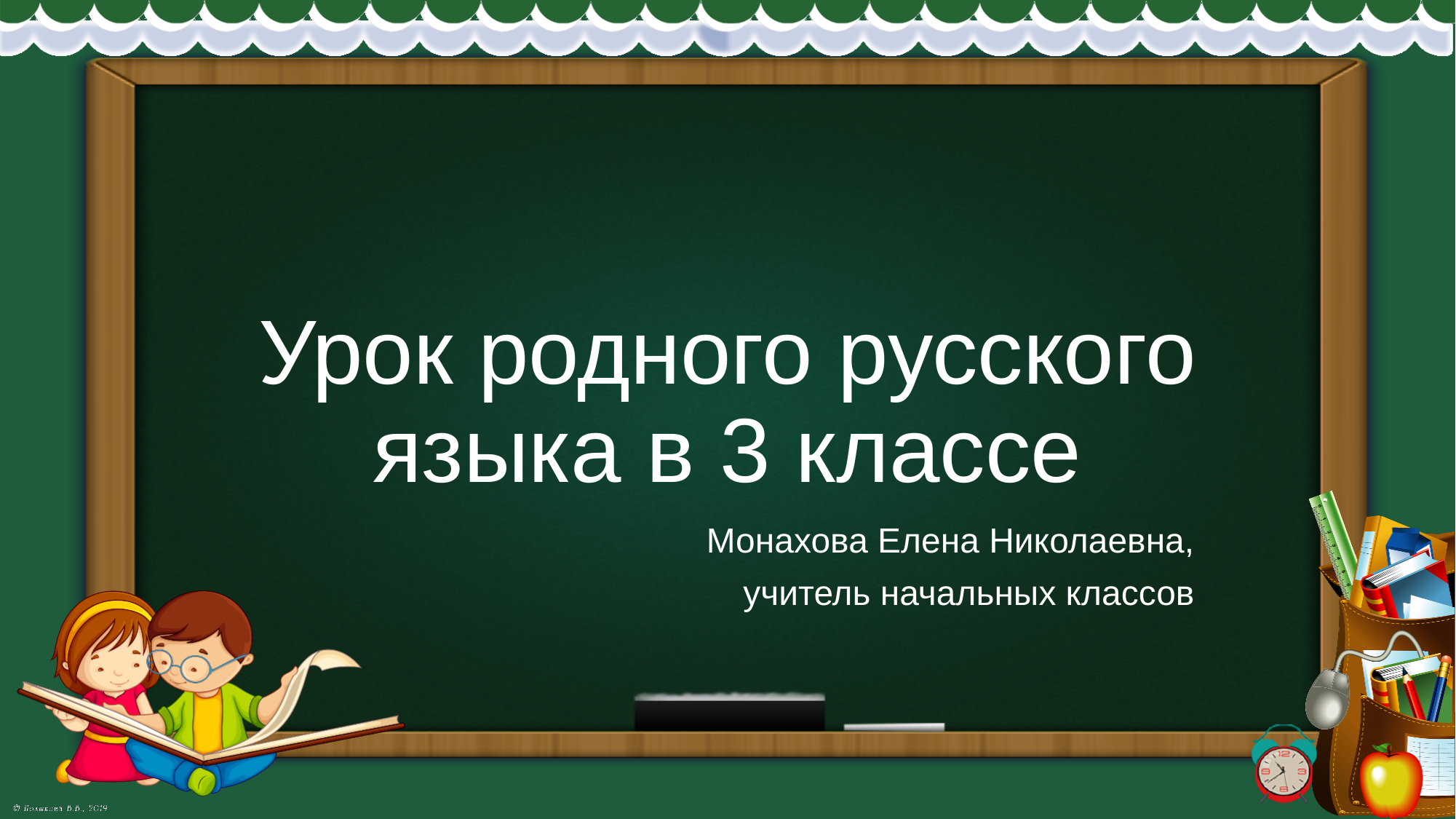

# Урок родного русского языка в 3 классе
Монахова Елена Николаевна,
учитель начальных классов